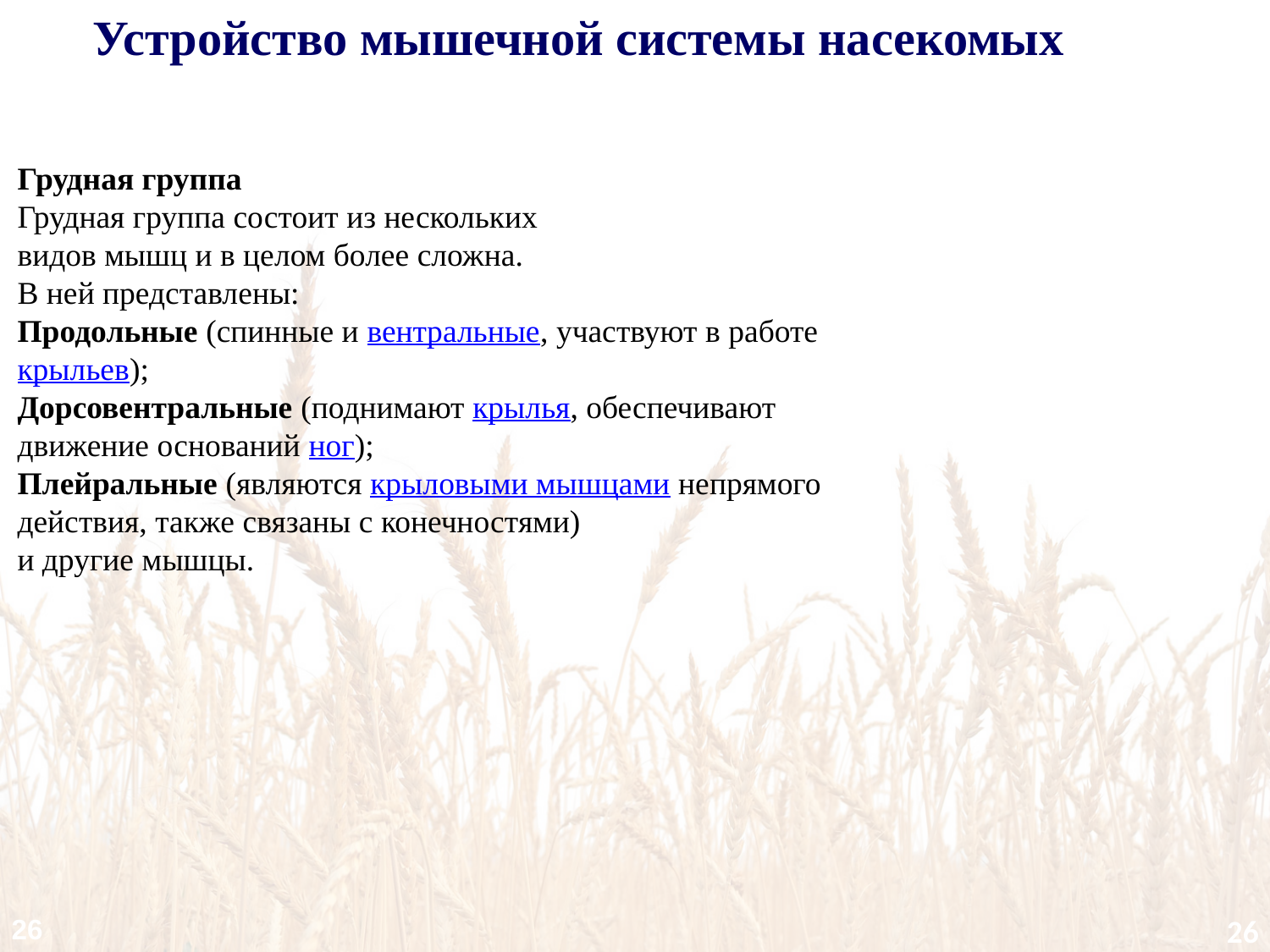

Устройство мышечной системы насекомых
Грудная группа
Грудная группа состоит из нескольких
видов мышц и в целом более сложна.
В ней представлены:
Продольные (спинные и вентральные, участвуют в работе крыльев);
Дорсовентральные (поднимают крылья, обеспечивают движение оснований ног);
Плейральные (являются крыловыми мышцами непрямого действия, также связаны с конечностями)
и другие мышцы.

26
26